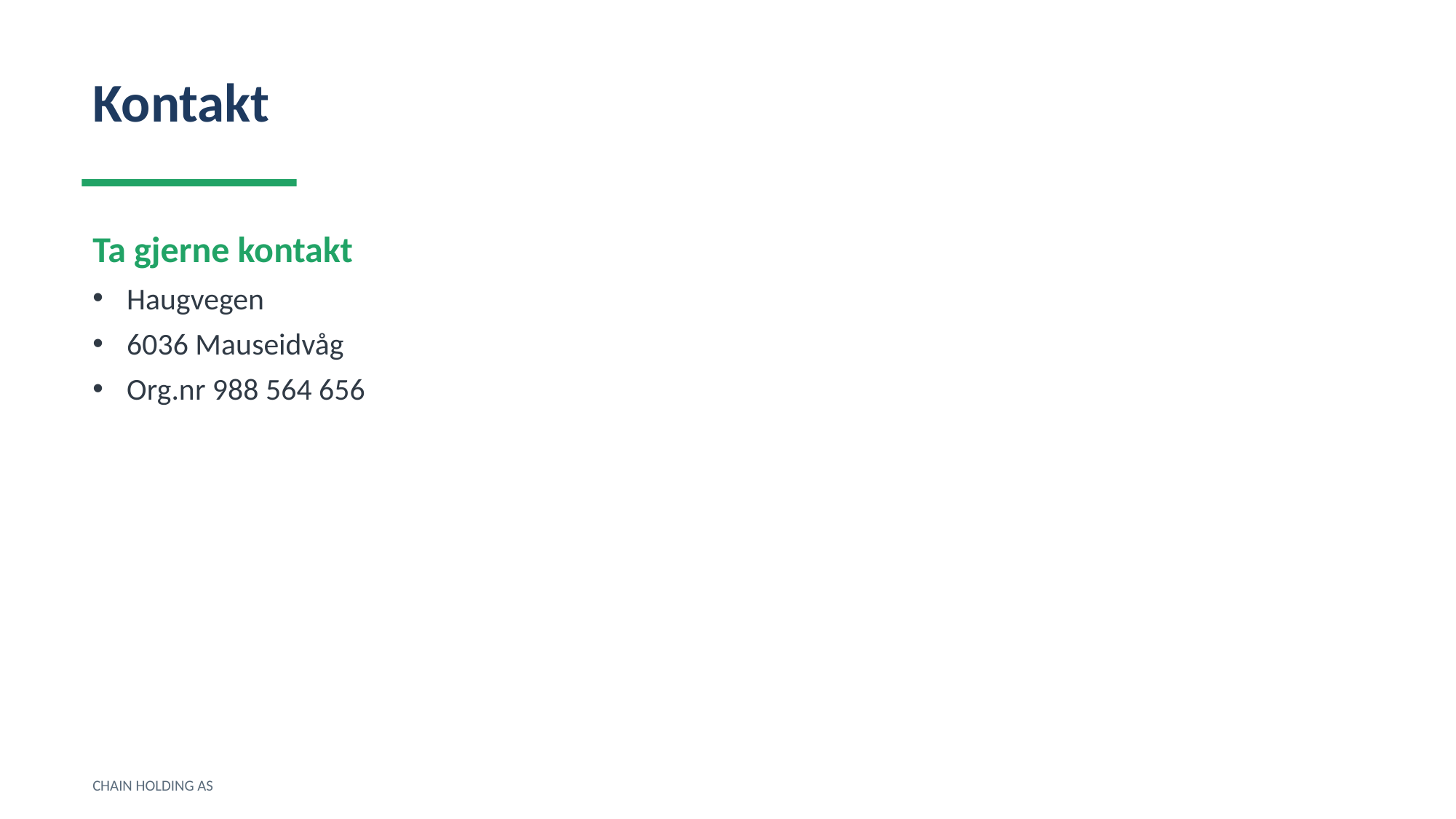

Kontakt

Ta gjerne kontakt
Haugvegen
6036 Mauseidvåg
Org.nr 988 564 656
CHAIN HOLDING AS